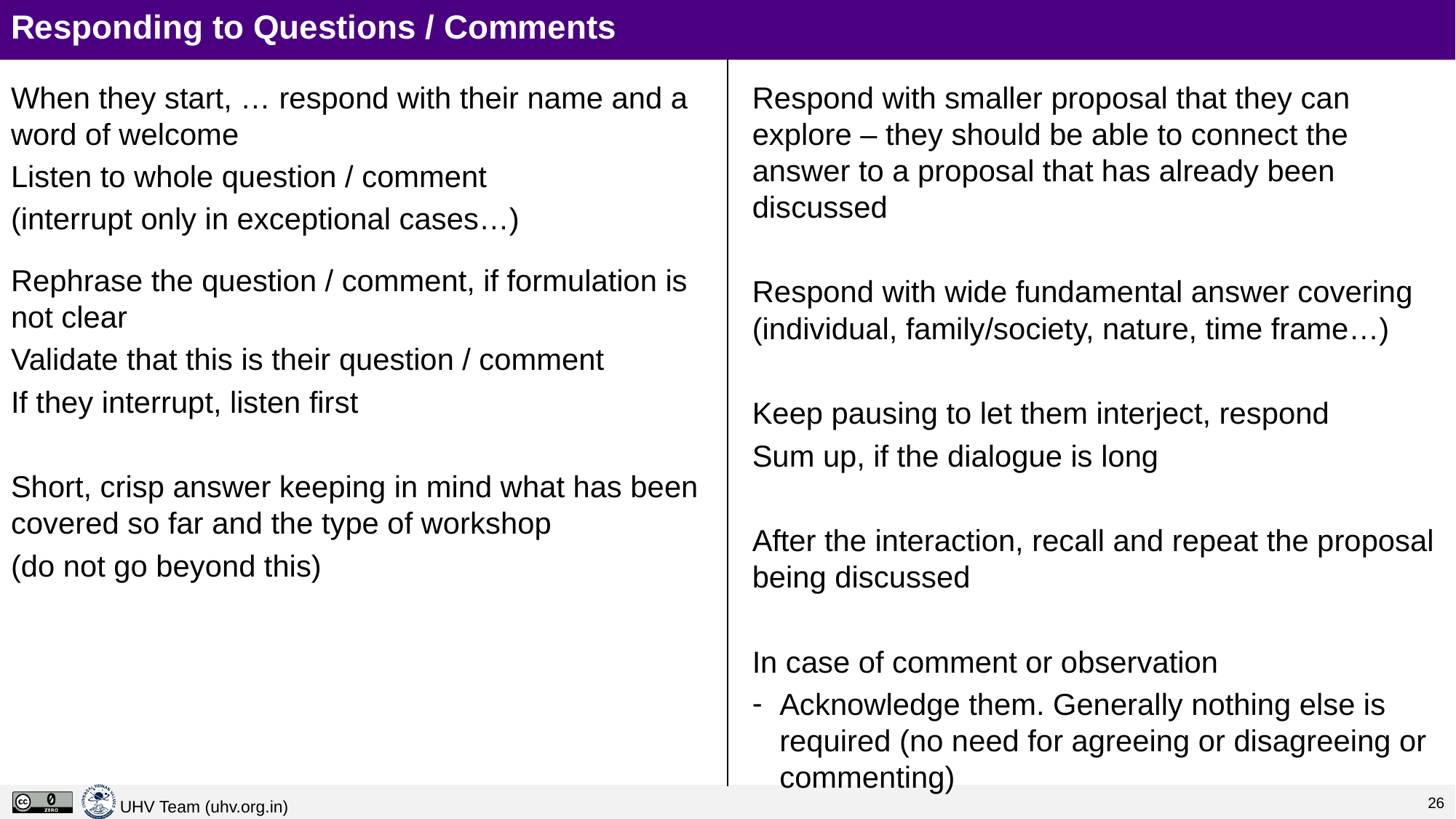

# Responding to Questions / Comments

When they start, … respond with their name and a word of welcome
Listen to whole question / comment
(interrupt only in exceptional cases…)

Rephrase the question / comment, if formulation is not clear
Validate that this is their question / comment
If they interrupt, listen first

Short, crisp answer keeping in mind what has been covered so far and the type of workshop
(do not go beyond this)

Respond with smaller proposal that they can explore – they should be able to connect the answer to a proposal that has already been discussed

Respond with wide fundamental answer covering (individual, family/society, nature, time frame…)

Keep pausing to let them interject, respond
Sum up, if the dialogue is long

After the interaction, recall and repeat the proposal being discussed

In case of comment or observation
Acknowledge them. Generally nothing else is required (no need for agreeing or disagreeing or commenting)